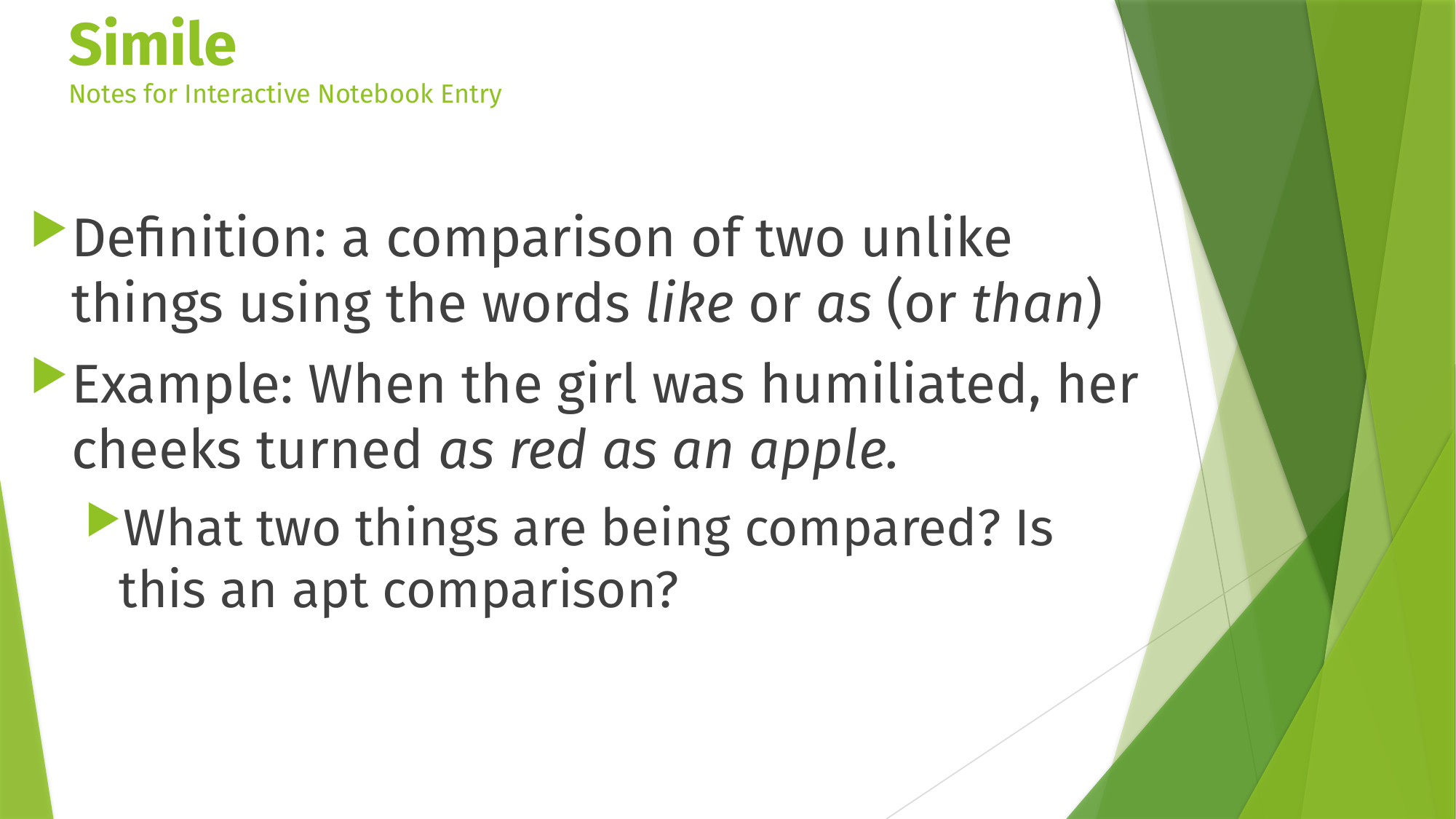

# Simile Notes for Interactive Notebook Entry
Definition: a comparison of two unlike things using the words like or as (or than)
Example: When the girl was humiliated, her cheeks turned as red as an apple.
What two things are being compared? Is this an apt comparison?